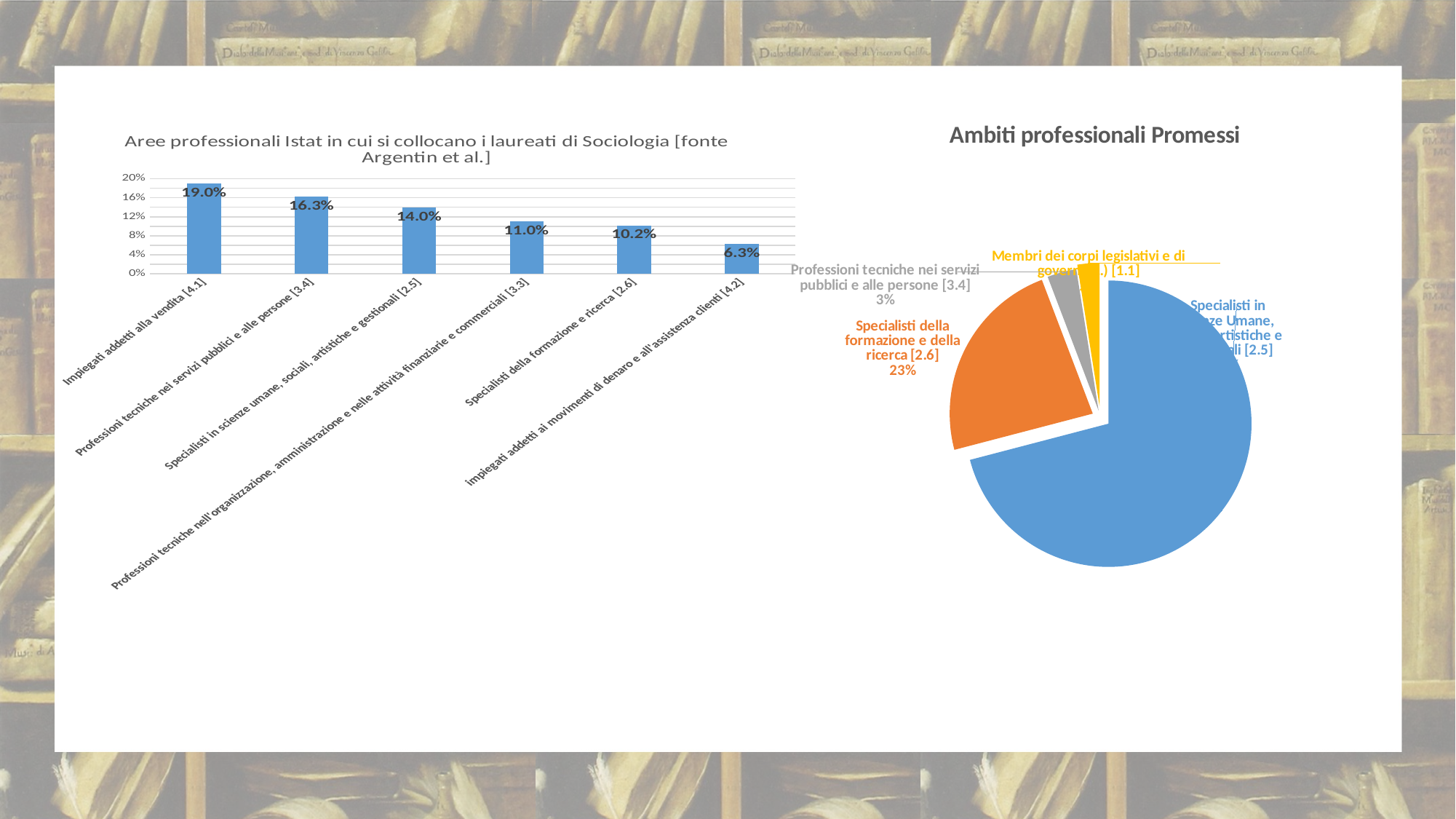

### Chart:  Ambiti professionali Promessi

| Category | Frequenza Ambiti professionali Promessi |
|---|---|
|  Specialisti in scienze Umane, Sociali Artistiche e Gestionali [2.5] | 0.71 |
| Specialisti della formazione e della ricerca [2.6] | 0.233 |
| Professioni tecniche nei servizi pubblici e alle persone [3.4] | 0.033 |
| Membri dei corpi legislativi e di governo (..) [1.1] | 0.025 |

### Chart: Aree professionali Istat in cui si collocano i laureati di Sociologia [fonte Argentin et al.]

| Category | Area Istat in cui si collocano le professioni svolte dai laureati magistrali in sociologia |
|---|---|
| Impiegati addetti alla vendita [4.1] | 0.19 |
| Professioni tecniche nei servizi pubblici e alle persone [3.4] | 0.163 |
| Specialisti in scienze umane, sociali, artistiche e gestionali [2.5] | 0.14 |
| Professioni tecniche nell'organizzazione, amministrazione e nelle attività finanziarie e commerciali [3.3] | 0.11 |
| Specialisti della formazione e ricerca [2.6] | 0.102 |
| impiegati addetti ai movimenti di denaro e all'assistenza clienti [4.2] | 0.063 |